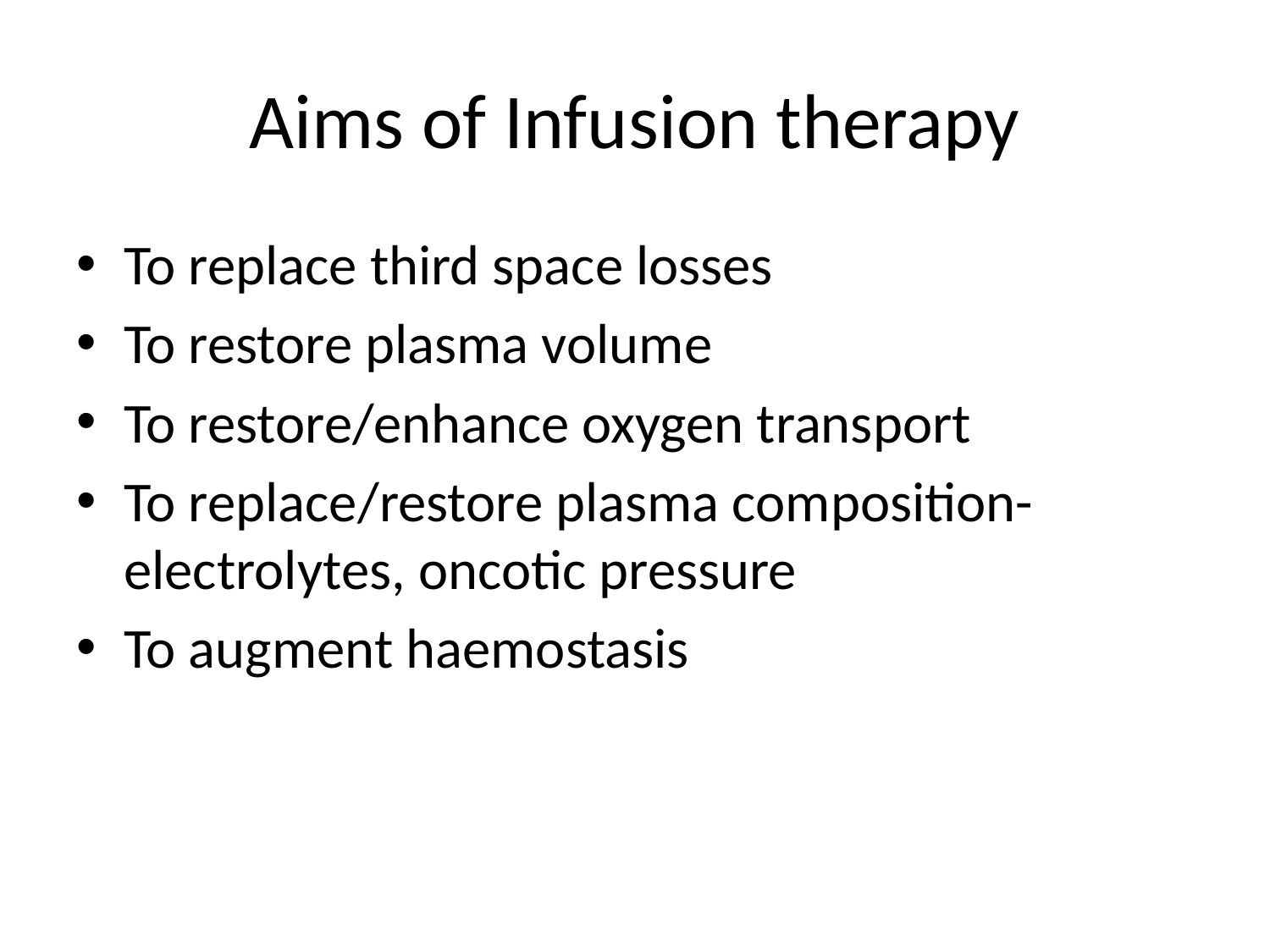

# Aims of Infusion therapy
To replace third space losses
To restore plasma volume
To restore/enhance oxygen transport
To replace/restore plasma composition-electrolytes, oncotic pressure
To augment haemostasis